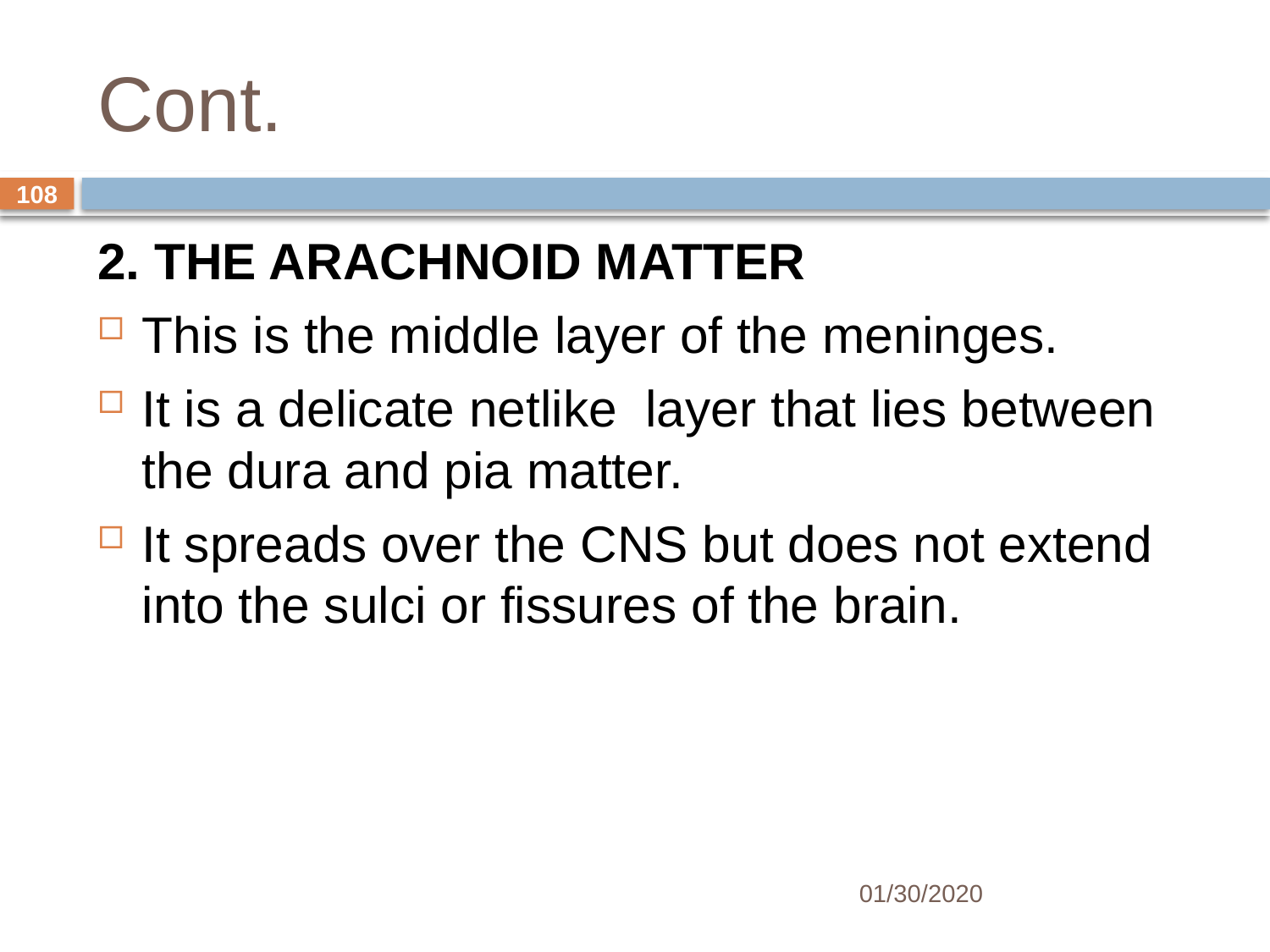

# Cont.
108
2. THE ARACHNOID MATTER
This is the middle layer of the meninges.
It is a delicate netlike  layer that lies between the dura and pia matter.
It spreads over the CNS but does not extend into the sulci or fissures of the brain.
01/30/2020